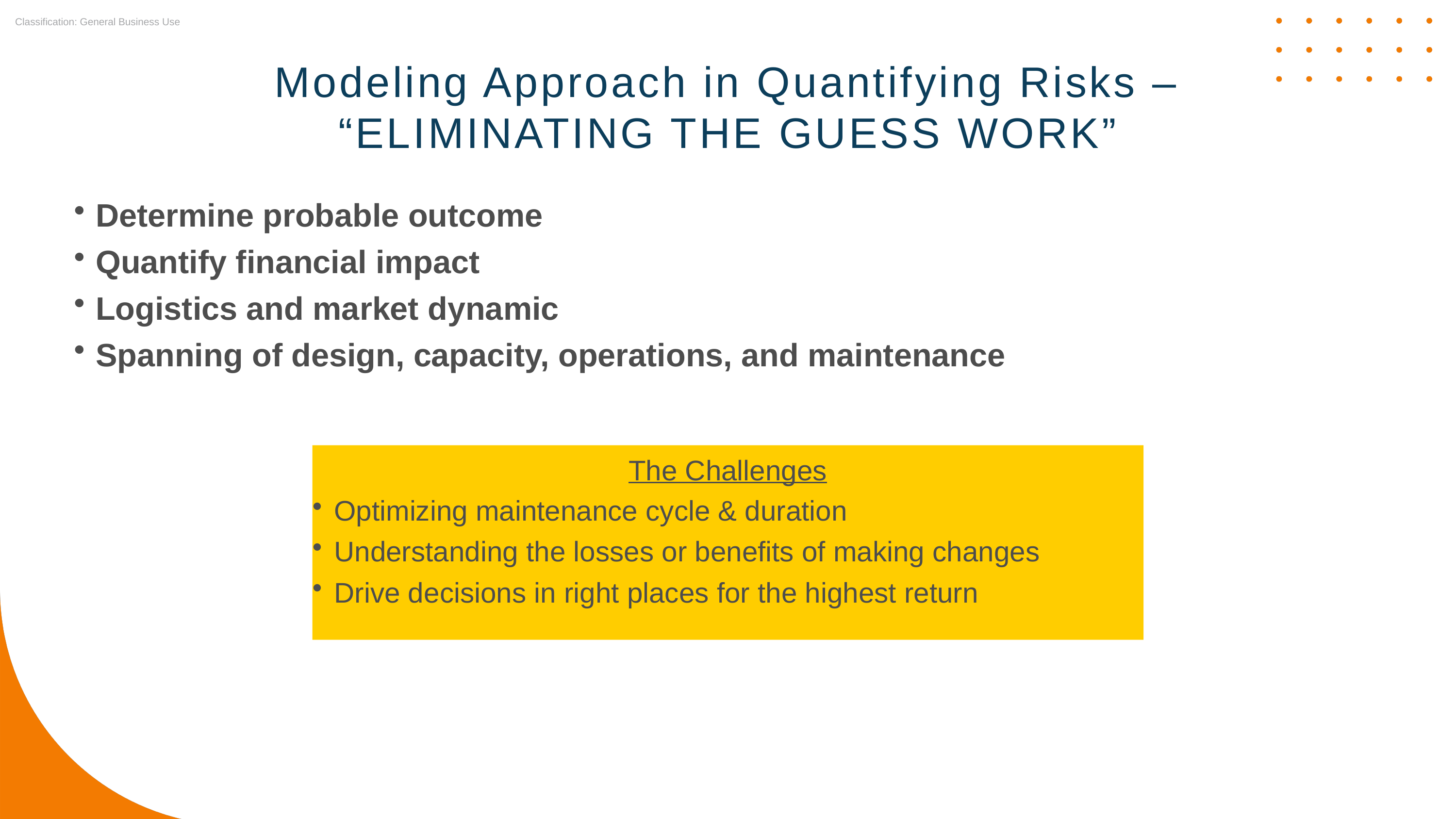

Modeling Approach in Quantifying Risks – “ELIMINATING THE GUESS WORK”
Determine probable outcome
Quantify financial impact
Logistics and market dynamic
Spanning of design, capacity, operations, and maintenance

The Challenges
Optimizing maintenance cycle & duration
Understanding the losses or benefits of making changes
Drive decisions in right places for the highest return